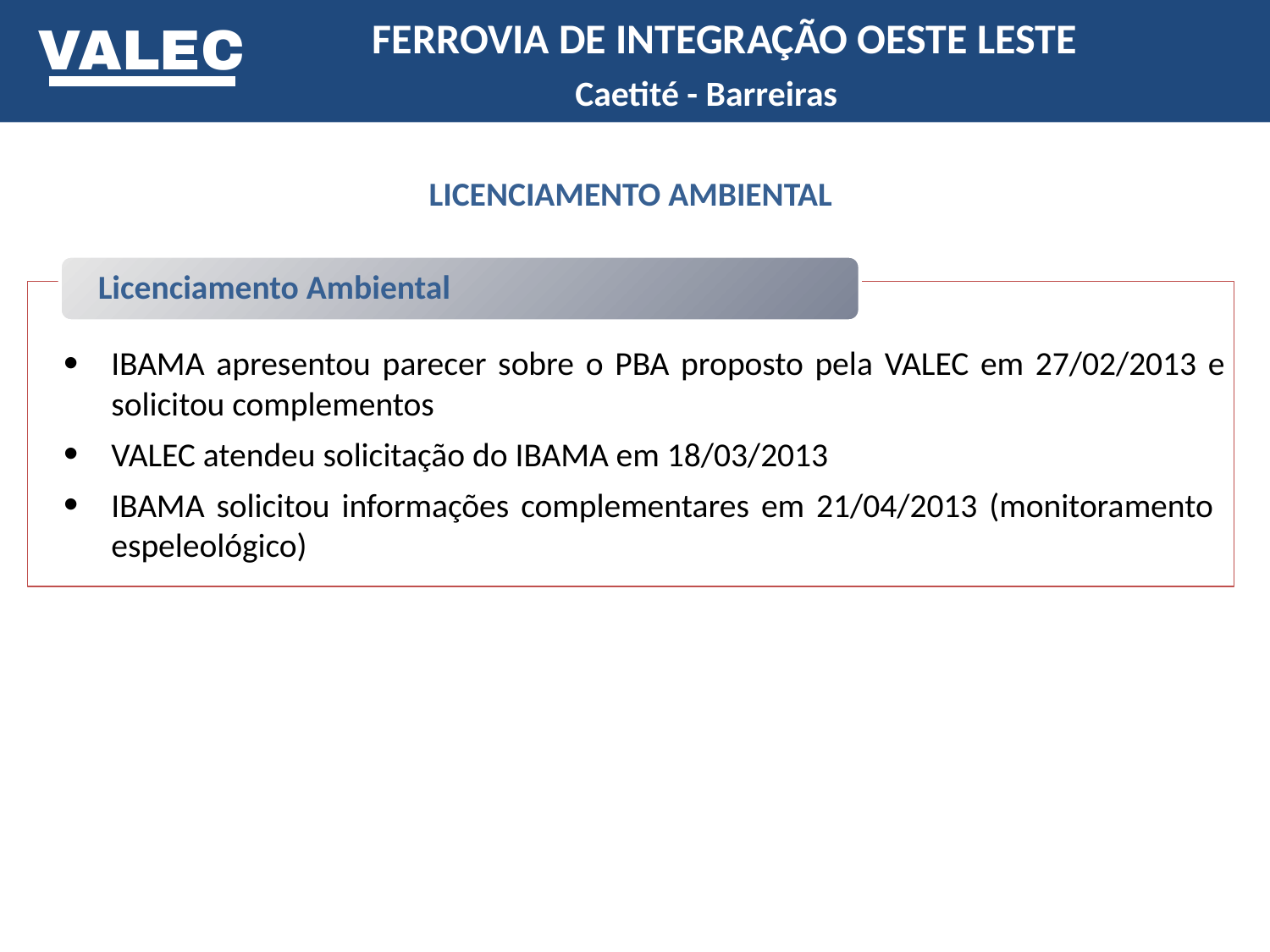

FERROVIA DE INTEGRAÇÃO OESTE LESTE
               Caetité - Barreiras
VALEC
VALEC
LICENCIAMENTO AMBIENTAL
Licenciamento Ambiental
IBAMA apresentou parecer sobre o PBA proposto pela VALEC em 27/02/2013 e solicitou complementos
VALEC atendeu solicitação do IBAMA em 18/03/2013
IBAMA solicitou informações complementares em 21/04/2013 (monitoramento  espeleológico)